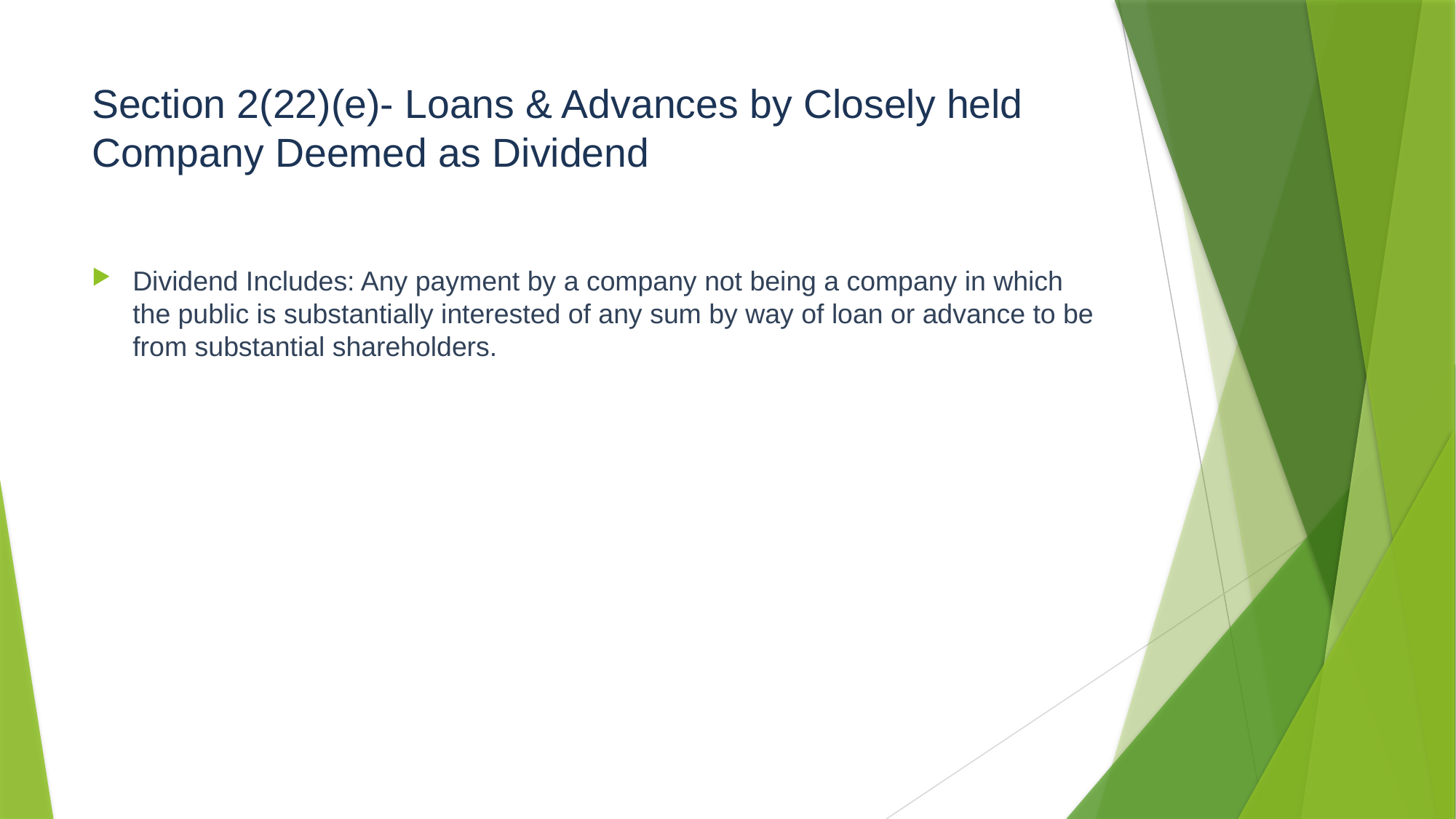

# Section 2(22)(e)- Loans & Advances by Closely held Company Deemed as Dividend
Dividend Includes: Any payment by a company not being a company in which the public is substantially interested of any sum by way of loan or advance to be from substantial shareholders.